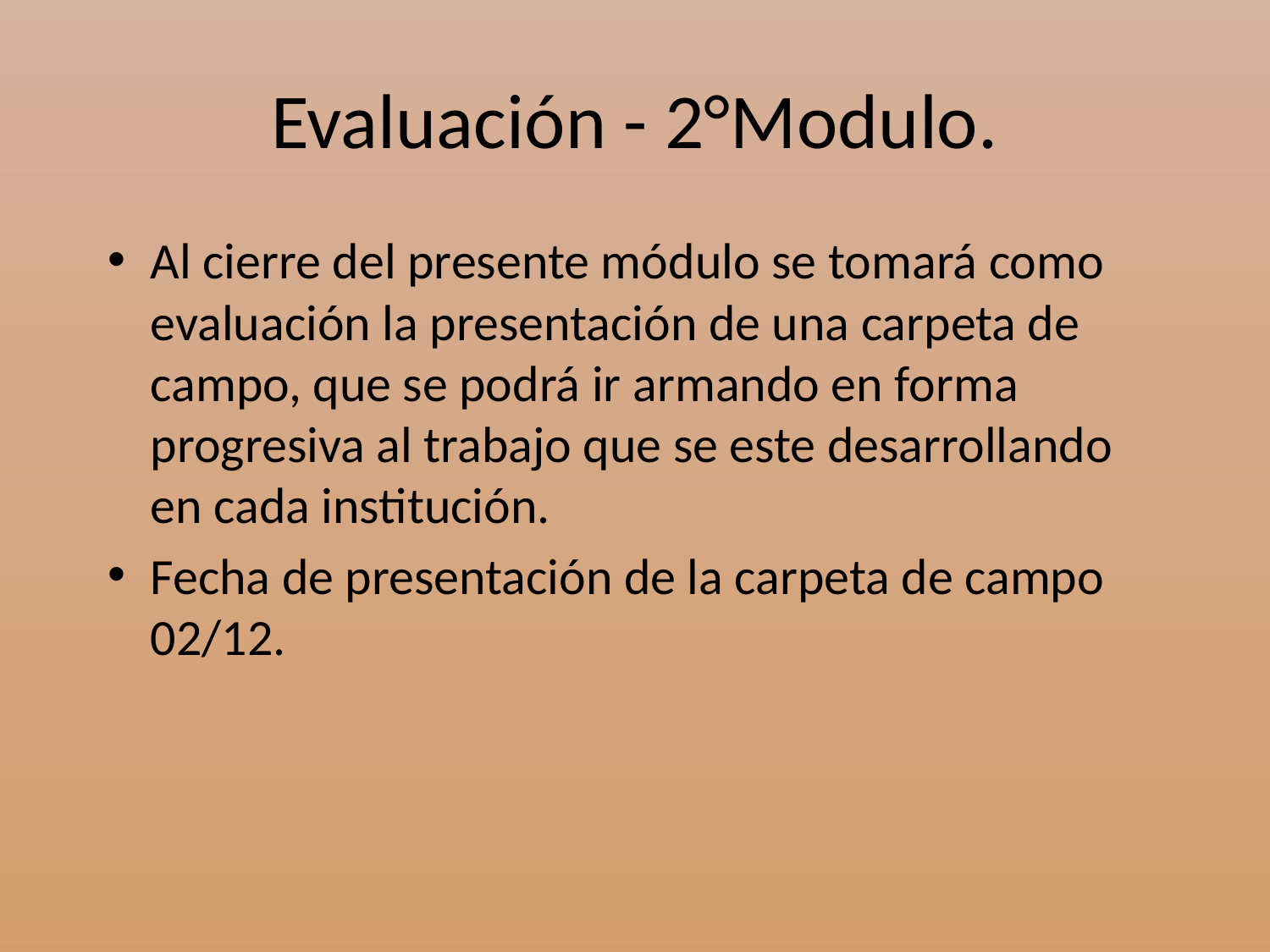

# Evaluación - 2°Modulo.
Al cierre del presente módulo se tomará como evaluación la presentación de una carpeta de campo, que se podrá ir armando en forma progresiva al trabajo que se este desarrollando en cada institución.
Fecha de presentación de la carpeta de campo 02/12.